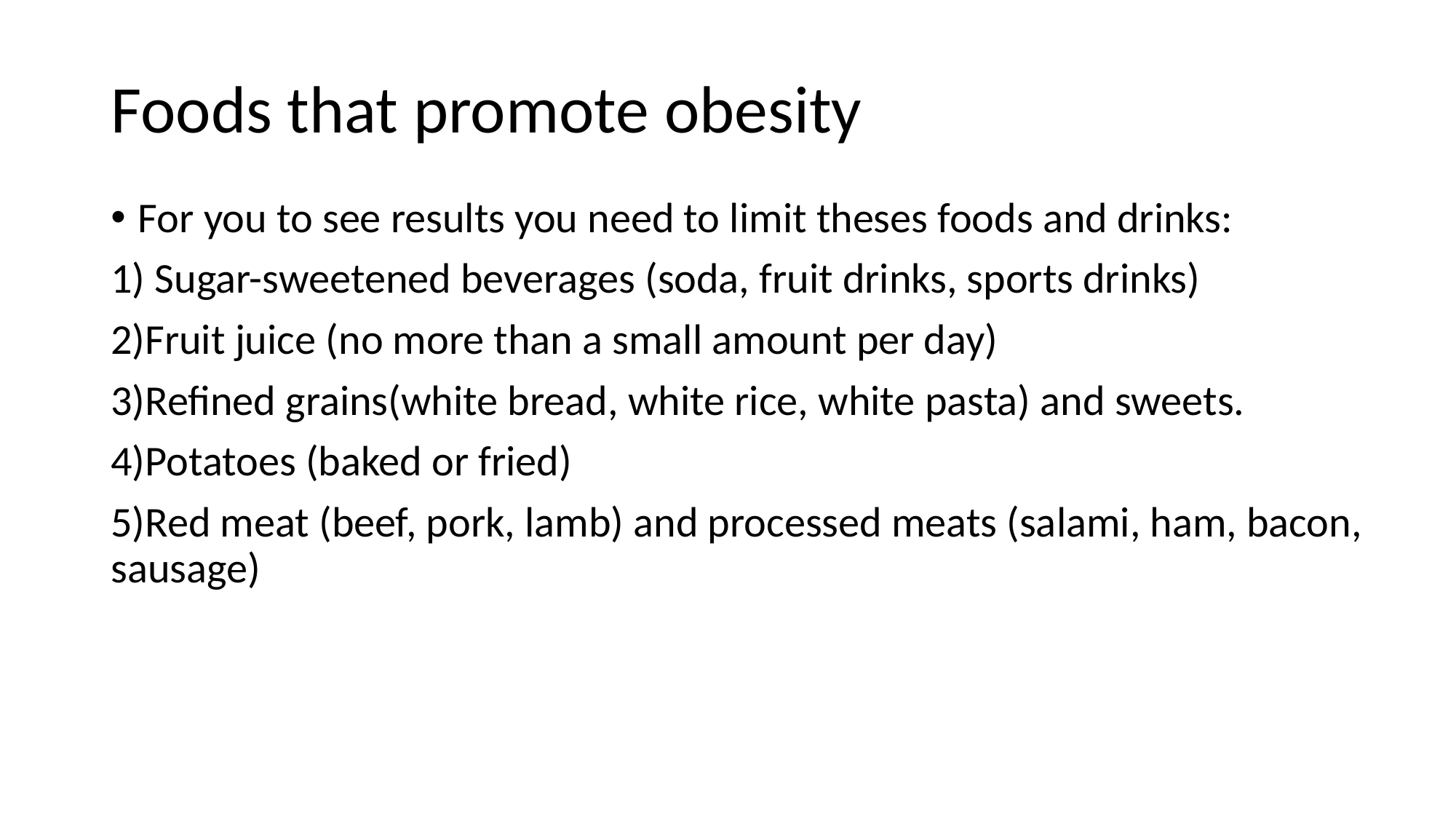

# Foods that promote obesity
For you to see results you need to limit theses foods and drinks:
1) Sugar-sweetened beverages (soda, fruit drinks, sports drinks)
2)Fruit juice (no more than a small amount per day)
3)Refined grains(white bread, white rice, white pasta) and sweets.
4)Potatoes (baked or fried)
5)Red meat (beef, pork, lamb) and processed meats (salami, ham, bacon, sausage)